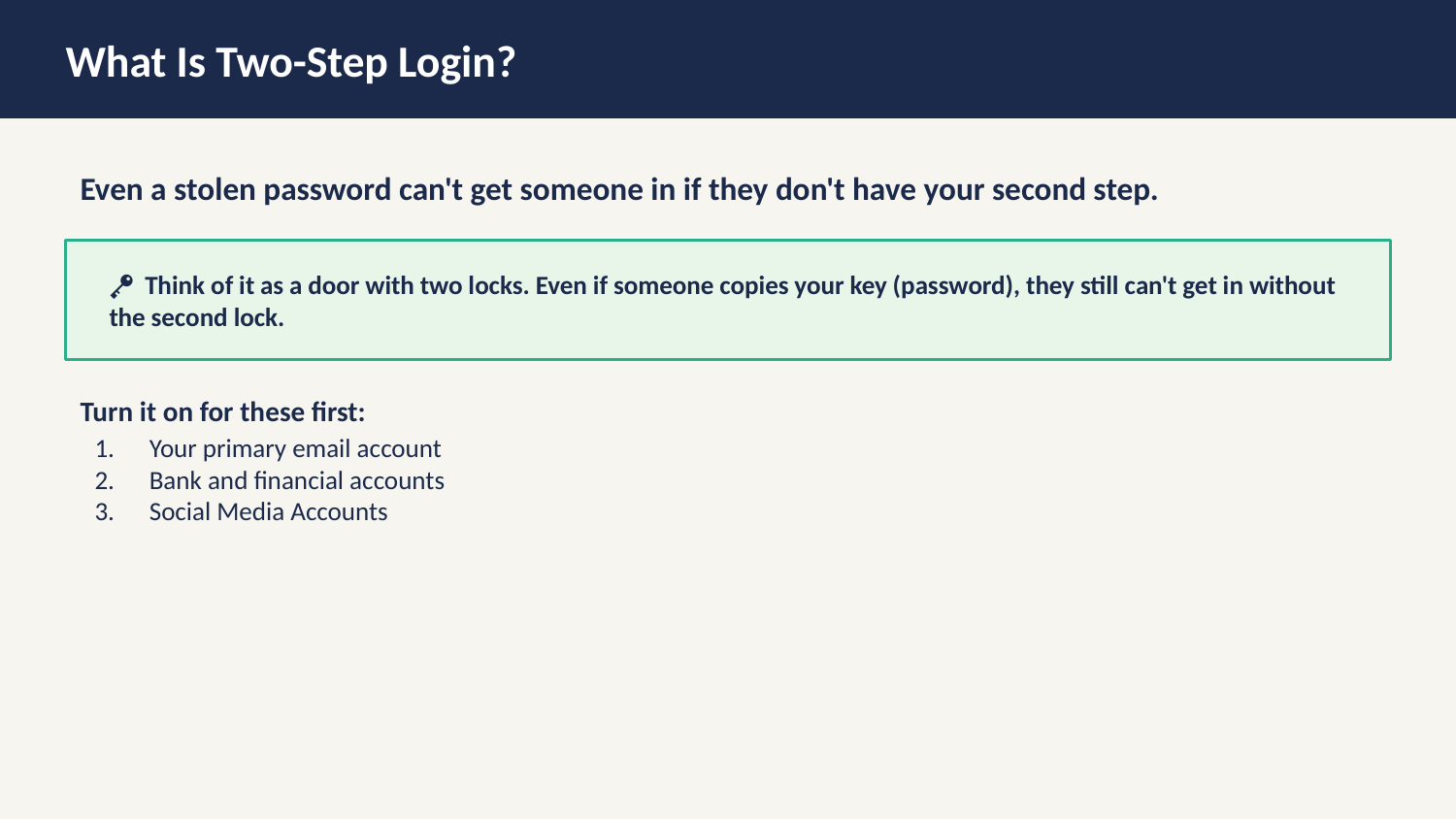

What Is Two-Step Login?

Even a stolen password can't get someone in if they don't have your second step.

🔑  Think of it as a door with two locks. Even if someone copies your key (password), they still can't get in without the second lock.
Turn it on for these first:
Your primary email account
Bank and financial accounts
Social Media Accounts